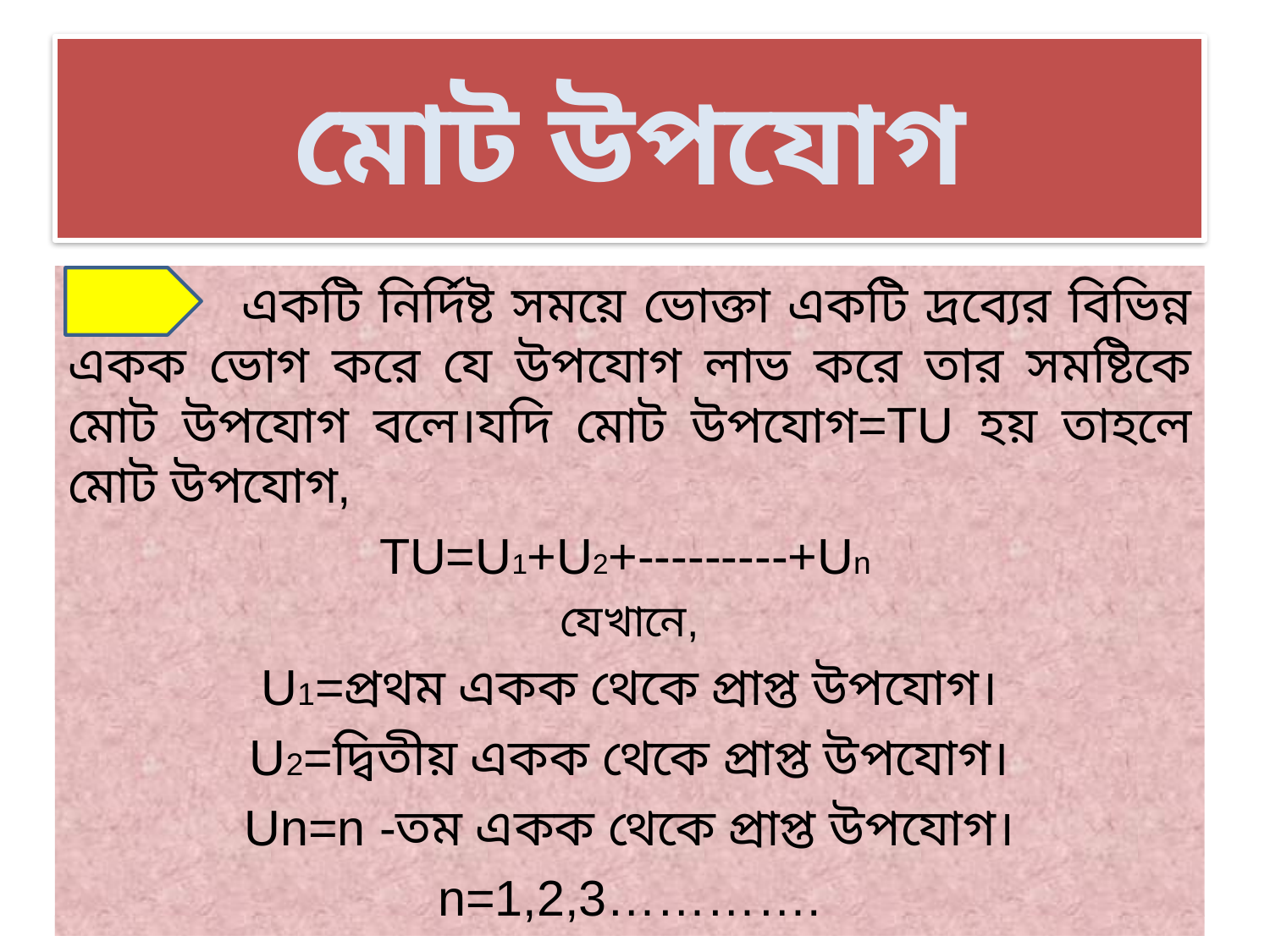

# মোট উপযোগ
          একটি নির্দিষ্ট সময়ে ভোক্তা একটি দ্রব্যের বিভিন্ন একক ভোগ করে যে উপযোগ লাভ করে তার সমষ্টিকে মোট উপযোগ বলে।যদি মোট উপযোগ=TU হয় তাহলে মোট উপযোগ,
TU=U1+U2+---------+Un
যেখানে,
U1=প্রথম একক থেকে প্রাপ্ত উপযোগ।
U2=দ্বিতীয় একক থেকে প্রাপ্ত উপযোগ।
Un=n -তম একক থেকে প্রাপ্ত উপযোগ।
n=1,2,3………….